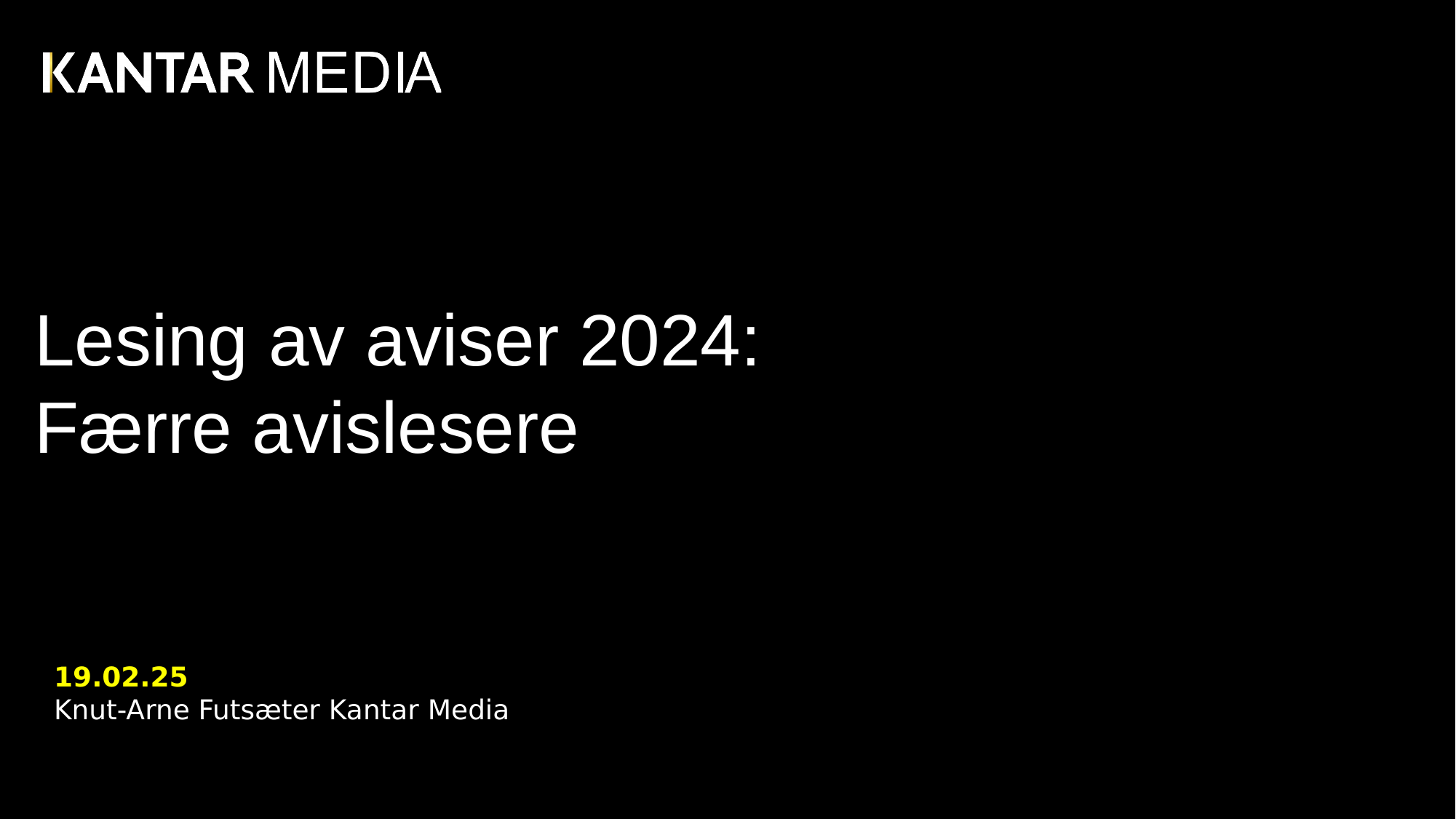

# Lesing av aviser 2024: Færre avislesere
19.02.25
Knut-Arne Futsæter Kantar Media